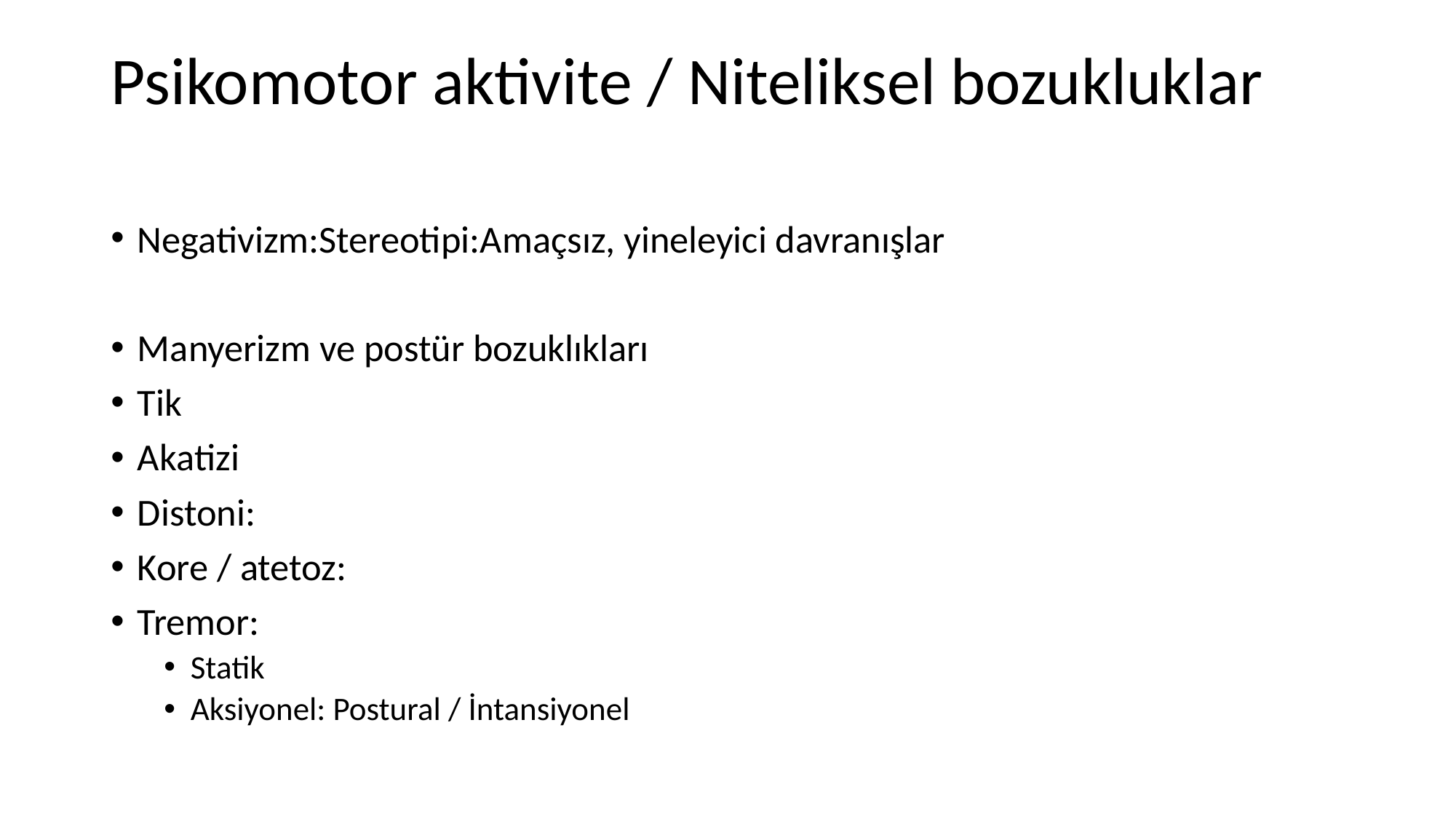

# Psikomotor aktivite / Niteliksel bozukluklar
Negativizm:Stereotipi:Amaçsız, yineleyici davranışlar

Manyerizm ve postür bozuklıkları
Tik
Akatizi
Distoni:
Kore / atetoz:
Tremor:
Statik
Aksiyonel: Postural / İntansiyonel